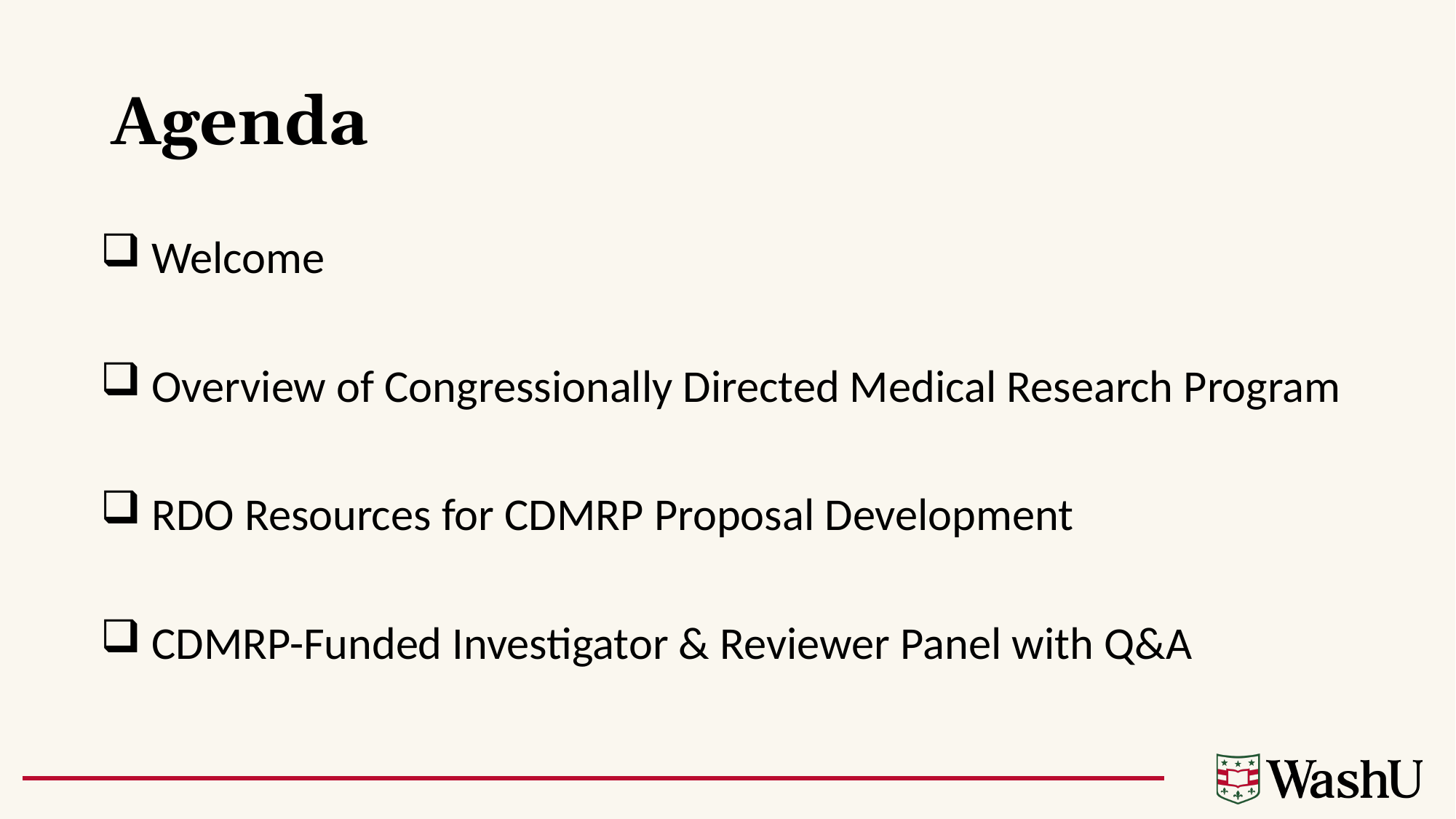

# Agenda
 Welcome

 Overview of Congressionally Directed Medical Research Program

 RDO Resources for CDMRP Proposal Development

 CDMRP-Funded Investigator & Reviewer Panel with Q&A